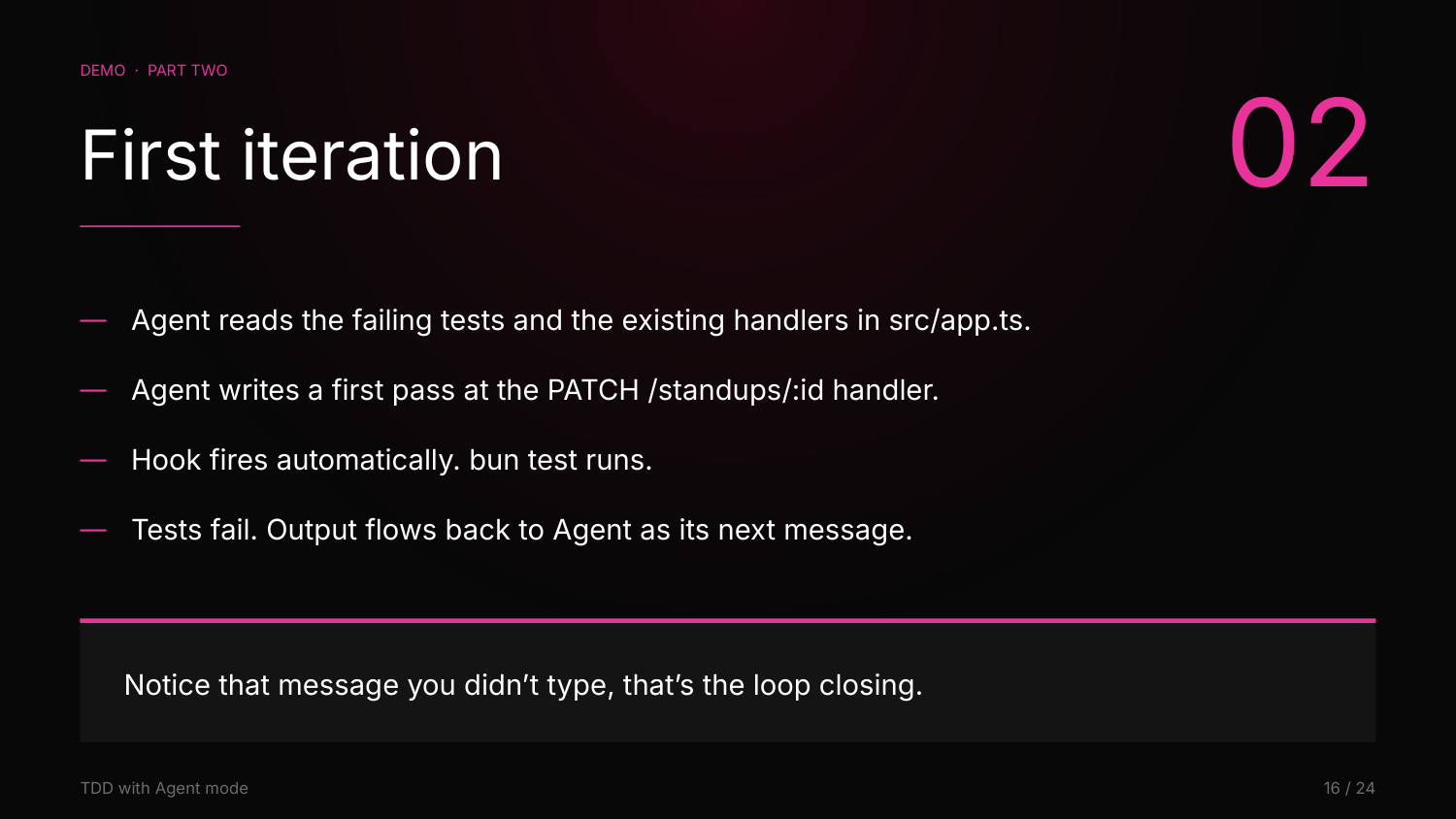

DEMO  ·  PART TWO
02
First iteration

—
Agent reads the failing tests and the existing handlers in src/app.ts.
—
Agent writes a first pass at the PATCH /standups/:id handler.
—
Hook fires automatically. bun test runs.
—
Tests fail. Output flows back to Agent as its next message.

Notice that message you didn’t type, that’s the loop closing.
TDD with Agent mode
16 / 24